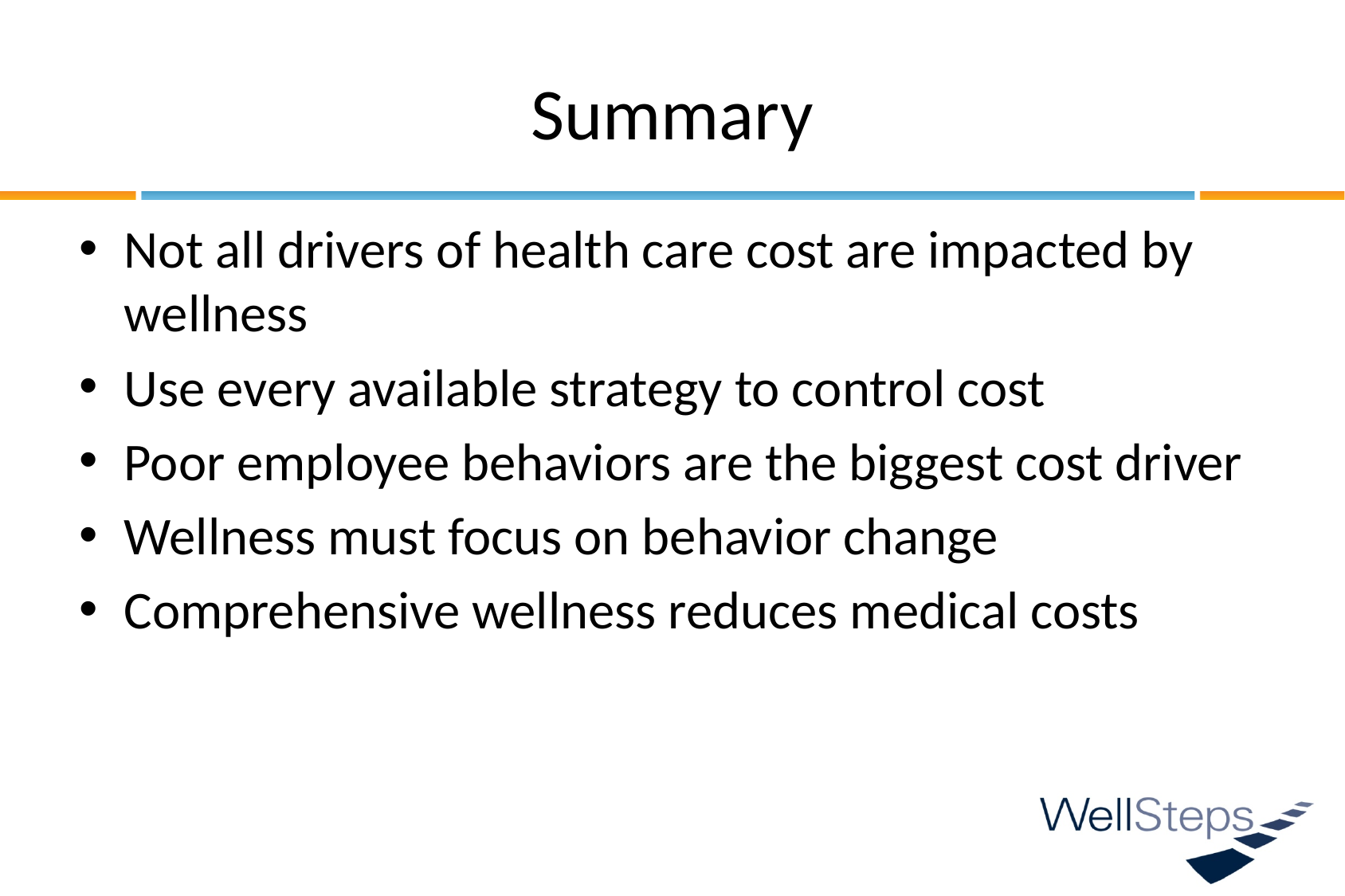

# Summary
Not all drivers of health care cost are impacted by wellness
Use every available strategy to control cost
Poor employee behaviors are the biggest cost driver
Wellness must focus on behavior change
Comprehensive wellness reduces medical costs